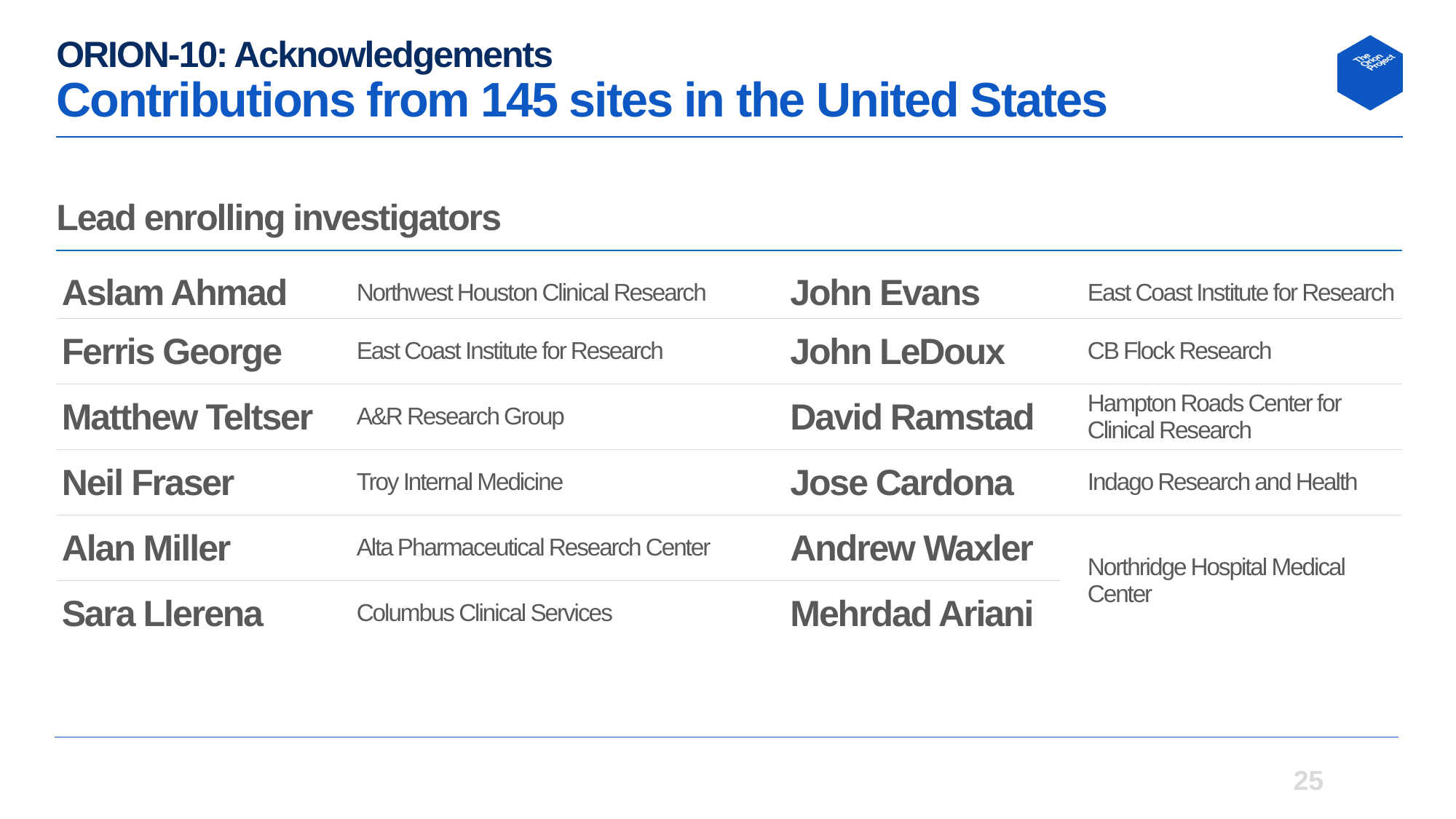

# ORION-10: Acknowledgements Contributions from 145 sites in the United States
Lead enrolling investigators
| Aslam Ahmad | Northwest Houston Clinical Research |  | John Evans | East Coast Institute for Research |
| --- | --- | --- | --- | --- |
| Ferris George | East Coast Institute for Research |  | John LeDoux | CB Flock Research |
| Matthew Teltser | A&R Research Group |  | David Ramstad | Hampton Roads Center for Clinical Research |
| Neil Fraser | Troy Internal Medicine |  | Jose Cardona | Indago Research and Health |
| Alan Miller | Alta Pharmaceutical Research Center |  | Andrew Waxler | Northridge Hospital Medical Center |
| Sara Llerena | Columbus Clinical Services |  | Mehrdad Ariani |  |